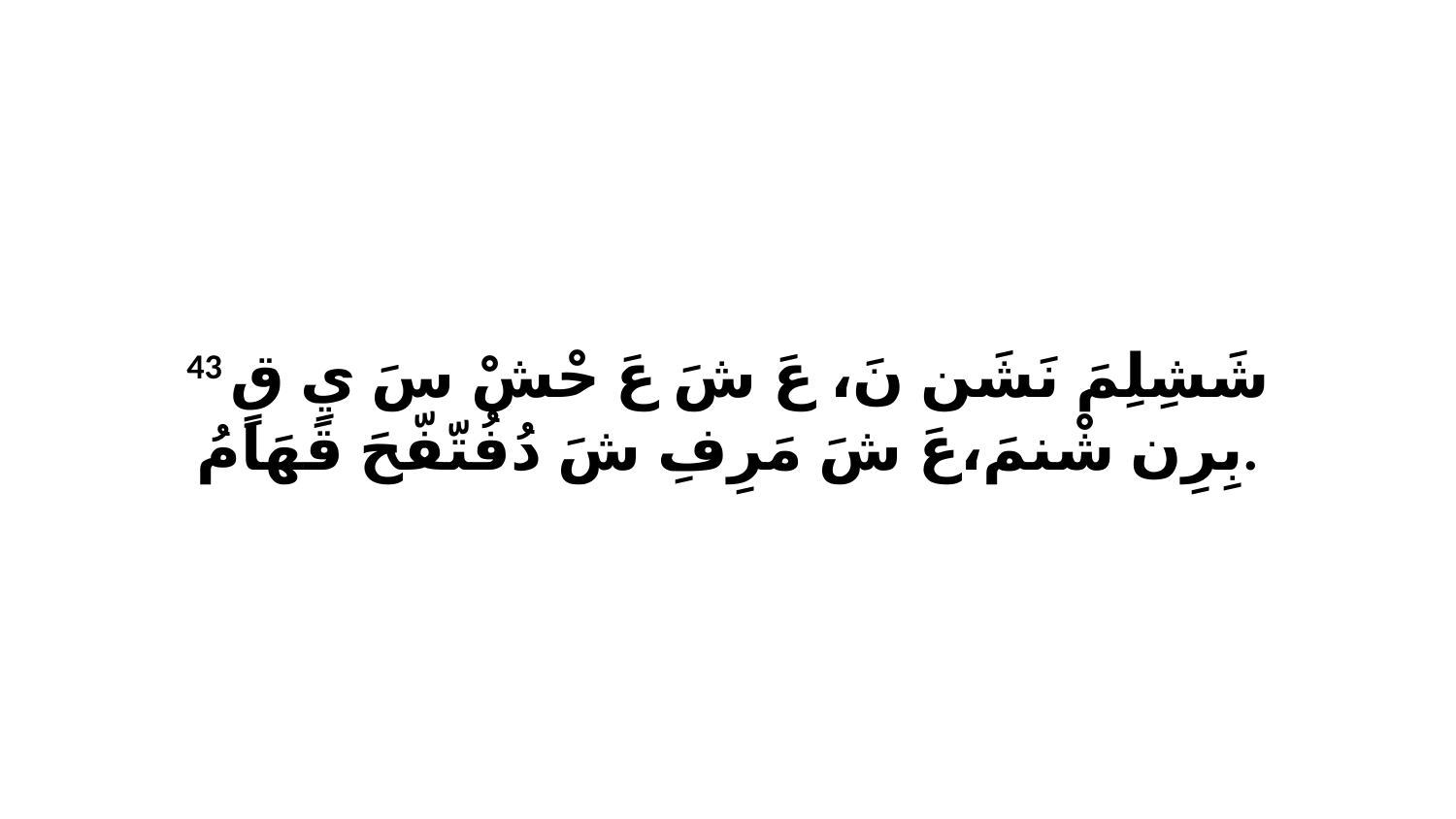

43 شَشِلِمَ نَشَن نَ، عَ شَ عَ حْشْ سَ يِ قٍ بِرِن شْنمَ،عَ شَ مَرِفِ شَ دُفُتّفّحَ قَهَامُ.